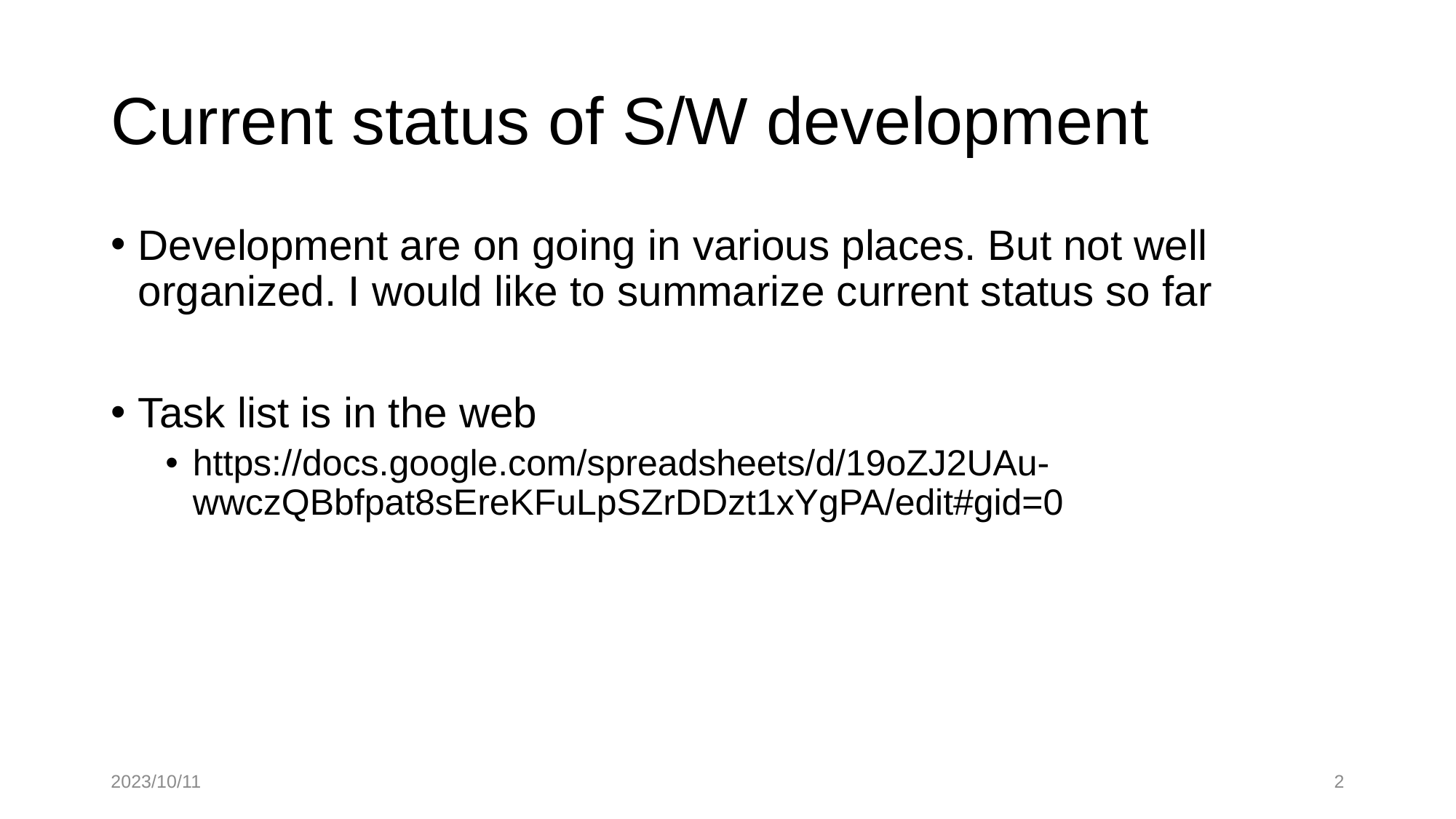

# Current status of S/W development
Development are on going in various places. But not well organized. I would like to summarize current status so far

Task list is in the web
https://docs.google.com/spreadsheets/d/19oZJ2UAu-wwczQBbfpat8sEreKFuLpSZrDDzt1xYgPA/edit#gid=0
2023/10/11
2